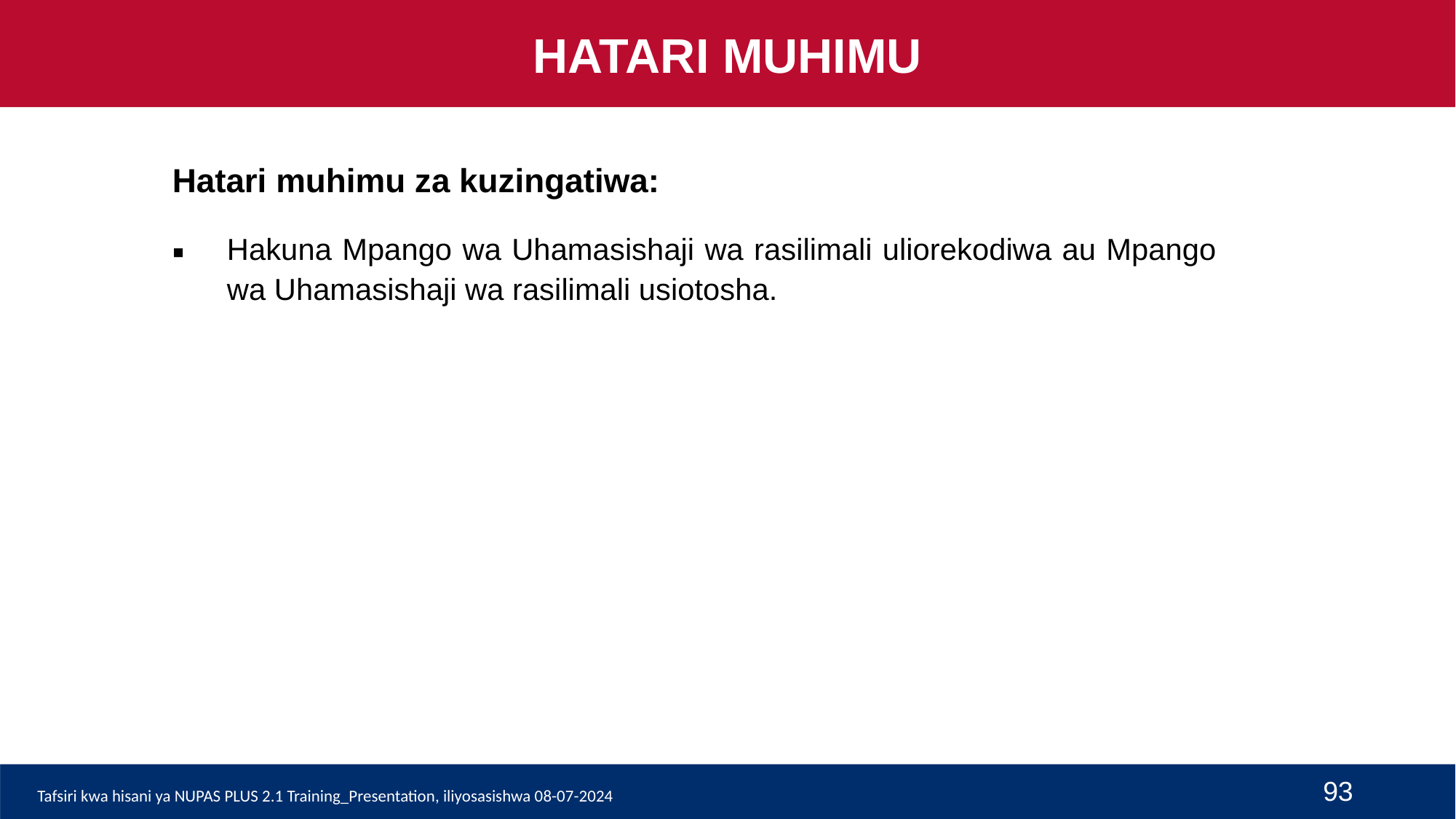

HATARI MUHIMU
Hatari muhimu za kuzingatiwa:
Hakuna Mpango wa Uhamasishaji wa rasilimali uliorekodiwa au Mpango wa Uhamasishaji wa rasilimali usiotosha.
93
Tafsiri kwa hisani ya NUPAS PLUS 2.1 Training_Presentation, iliyosasishwa 08-07-2024